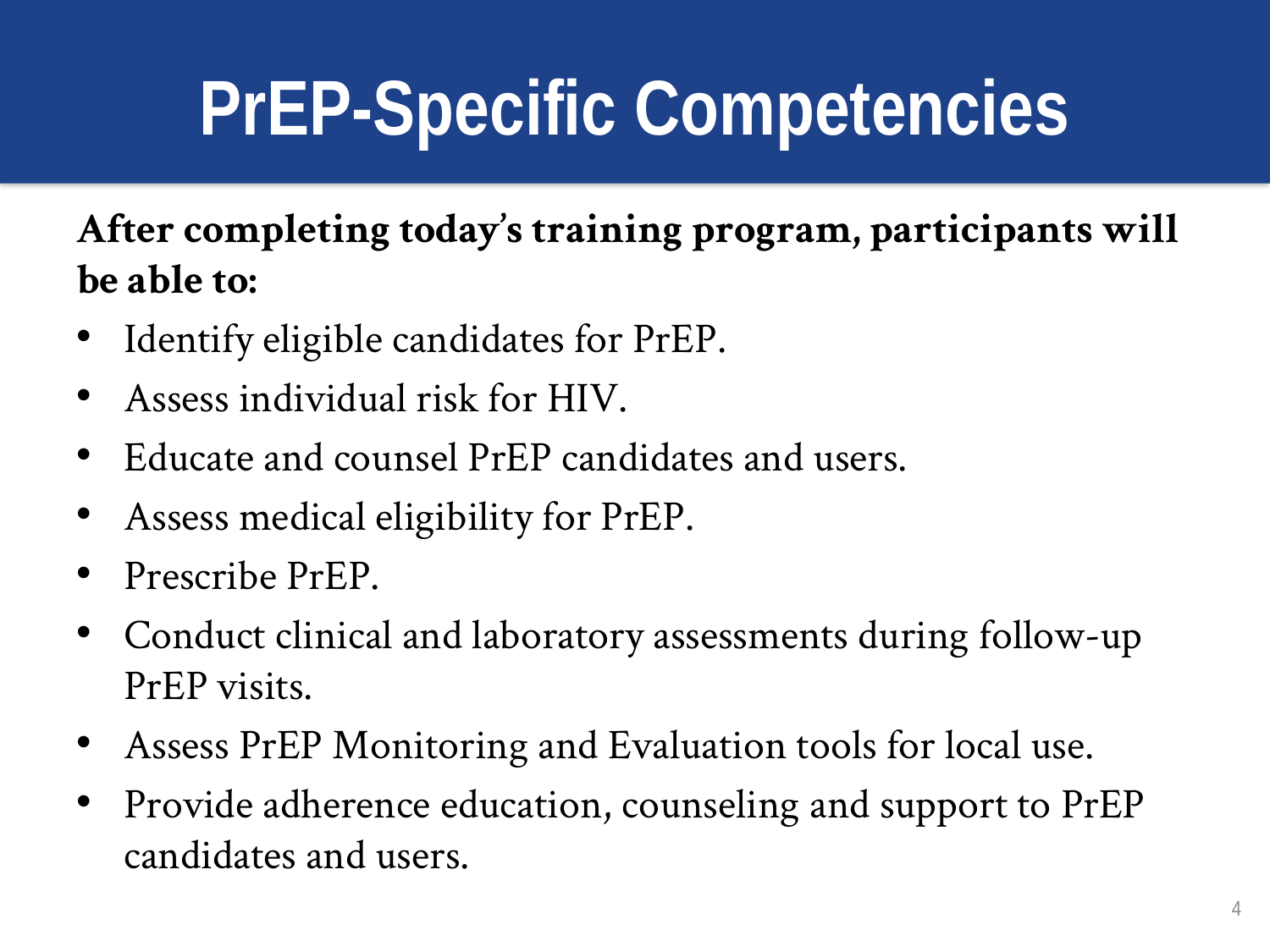

# PrEP-Specific Competencies
After completing today’s training program, participants will be able to:
Identify eligible candidates for PrEP.
Assess individual risk for HIV.
Educate and counsel PrEP candidates and users.
Assess medical eligibility for PrEP.
Prescribe PrEP.
Conduct clinical and laboratory assessments during follow-up PrEP visits.
Assess PrEP Monitoring and Evaluation tools for local use.
Provide adherence education, counseling and support to PrEP candidates and users.
4